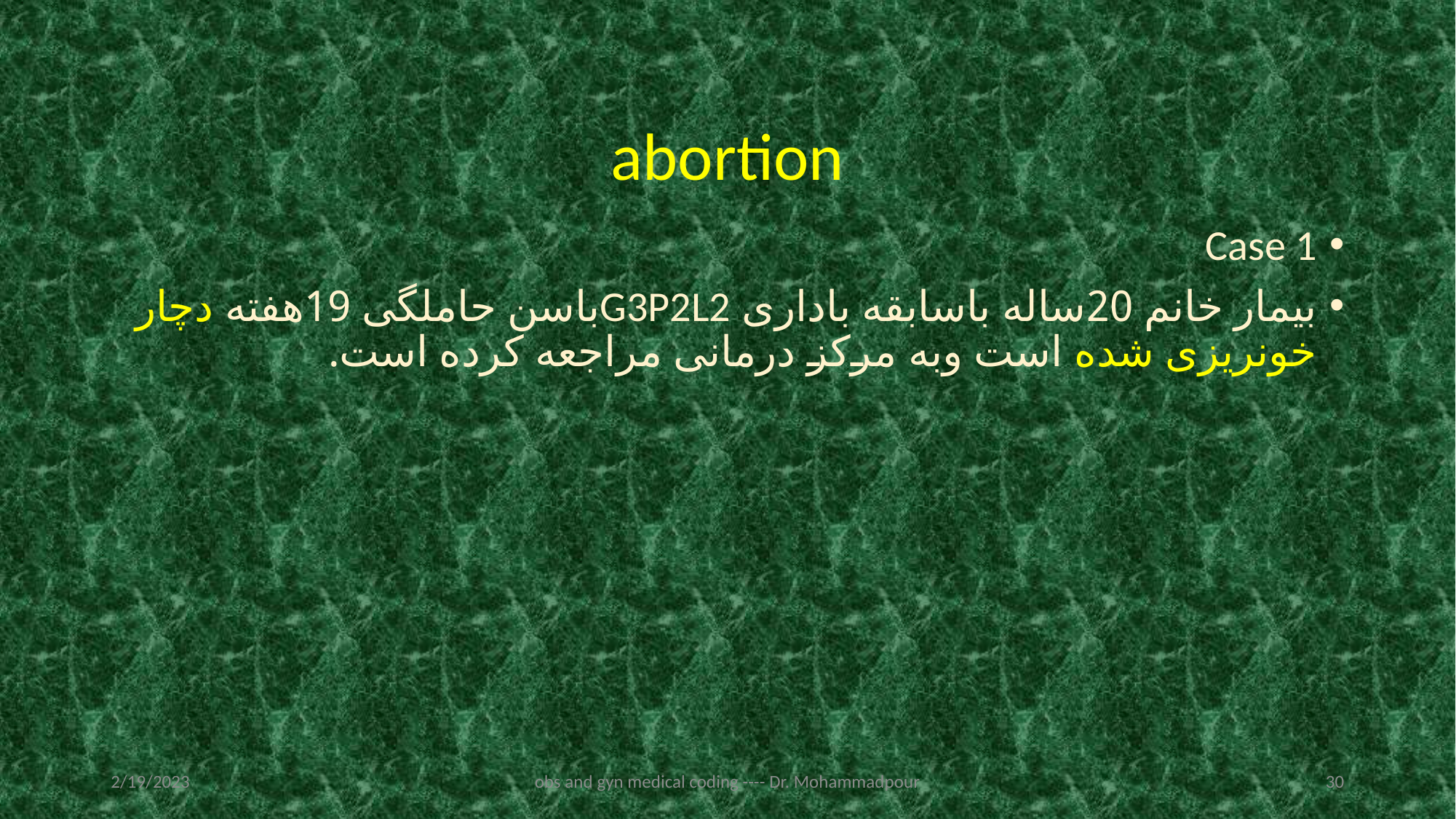

# abortion
Case 1
بیمار خانم 20ساله باسابقه باداری G3P2L2باسن حاملگی 19هفته دچار خونریزی شده است وبه مرکز درمانی مراجعه کرده است.

2/19/2023
obs and gyn medical coding ---- Dr. Mohammadpour
30